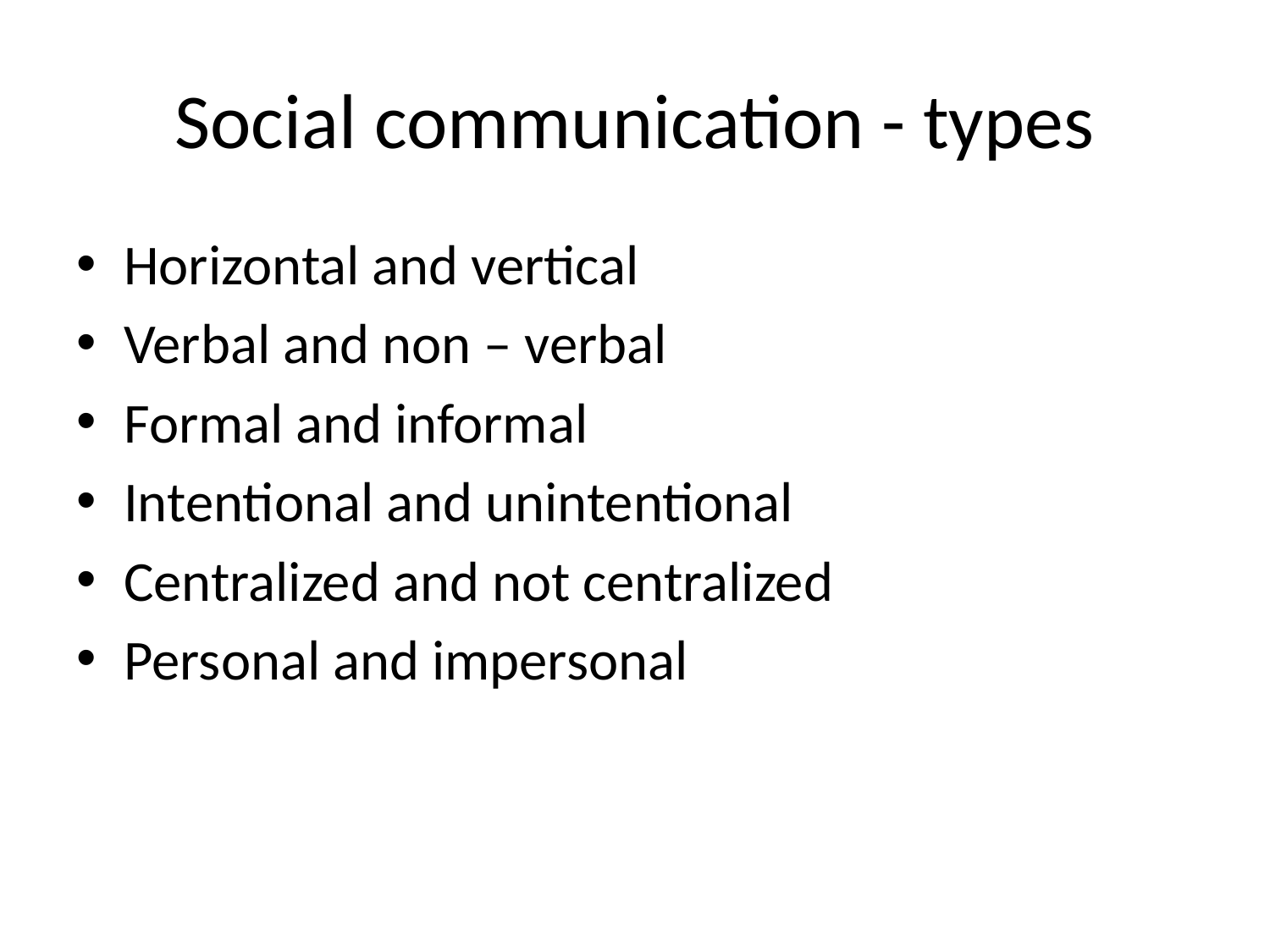

# Social communication - types
Horizontal and vertical
Verbal and non – verbal
Formal and informal
Intentional and unintentional
Centralized and not centralized
Personal and impersonal